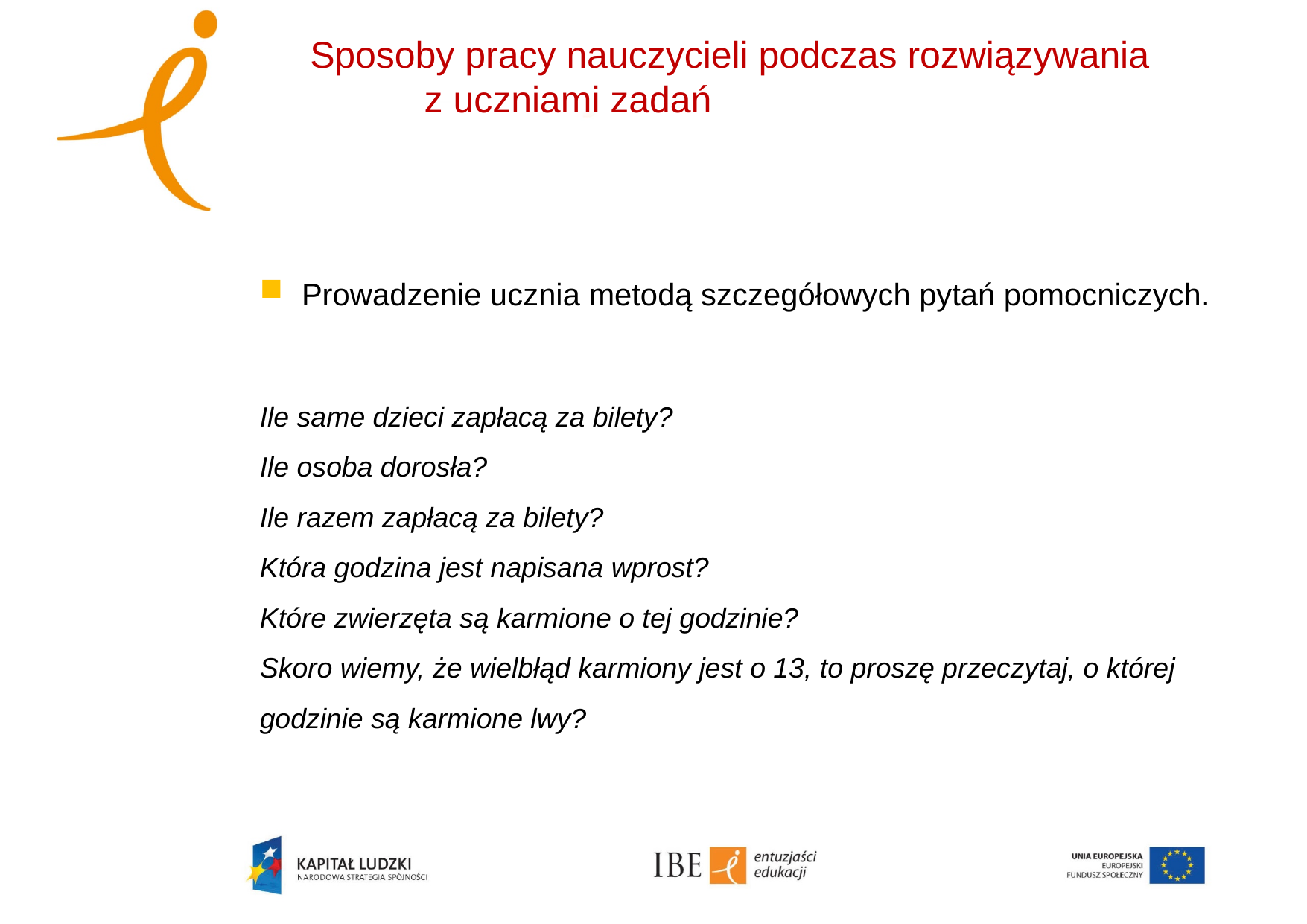

Sposoby pracy nauczycieli podczas rozwiązywania                      z uczniami zadań
Prowadzenie ucznia metodą szczegółowych pytań pomocniczych.

Ile same dzieci zapłacą za bilety?
Ile osoba dorosła?
Ile razem zapłacą za bilety?
Która godzina jest napisana wprost?
Które zwierzęta są karmione o tej godzinie?
Skoro wiemy, że wielbłąd karmiony jest o 13, to proszę przeczytaj, o której godzinie są karmione lwy?